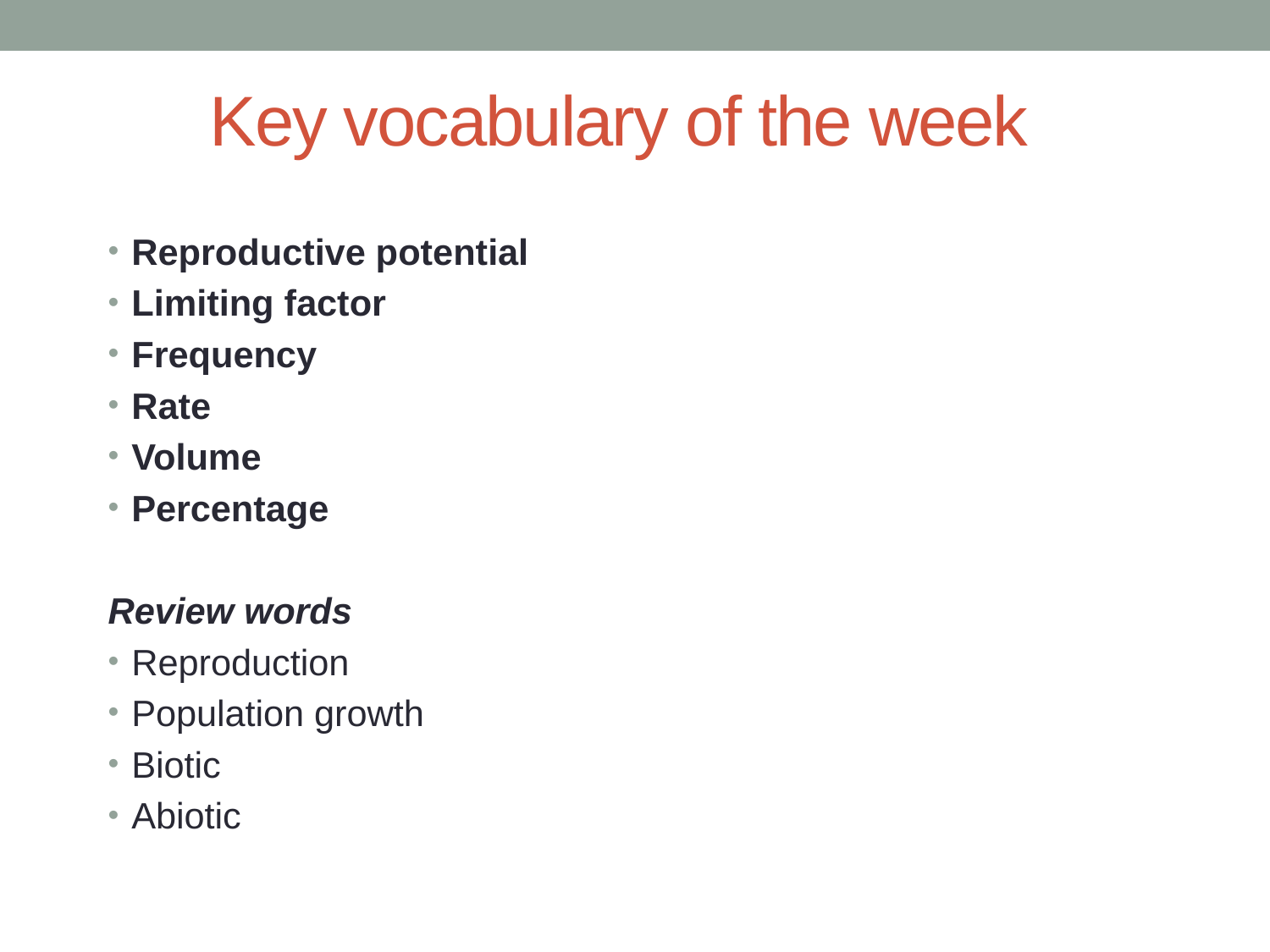

Key vocabulary of the week
Reproductive potential
Limiting factor
Frequency
Rate
Volume
Percentage

Review words
Reproduction
Population growth
Biotic
Abiotic